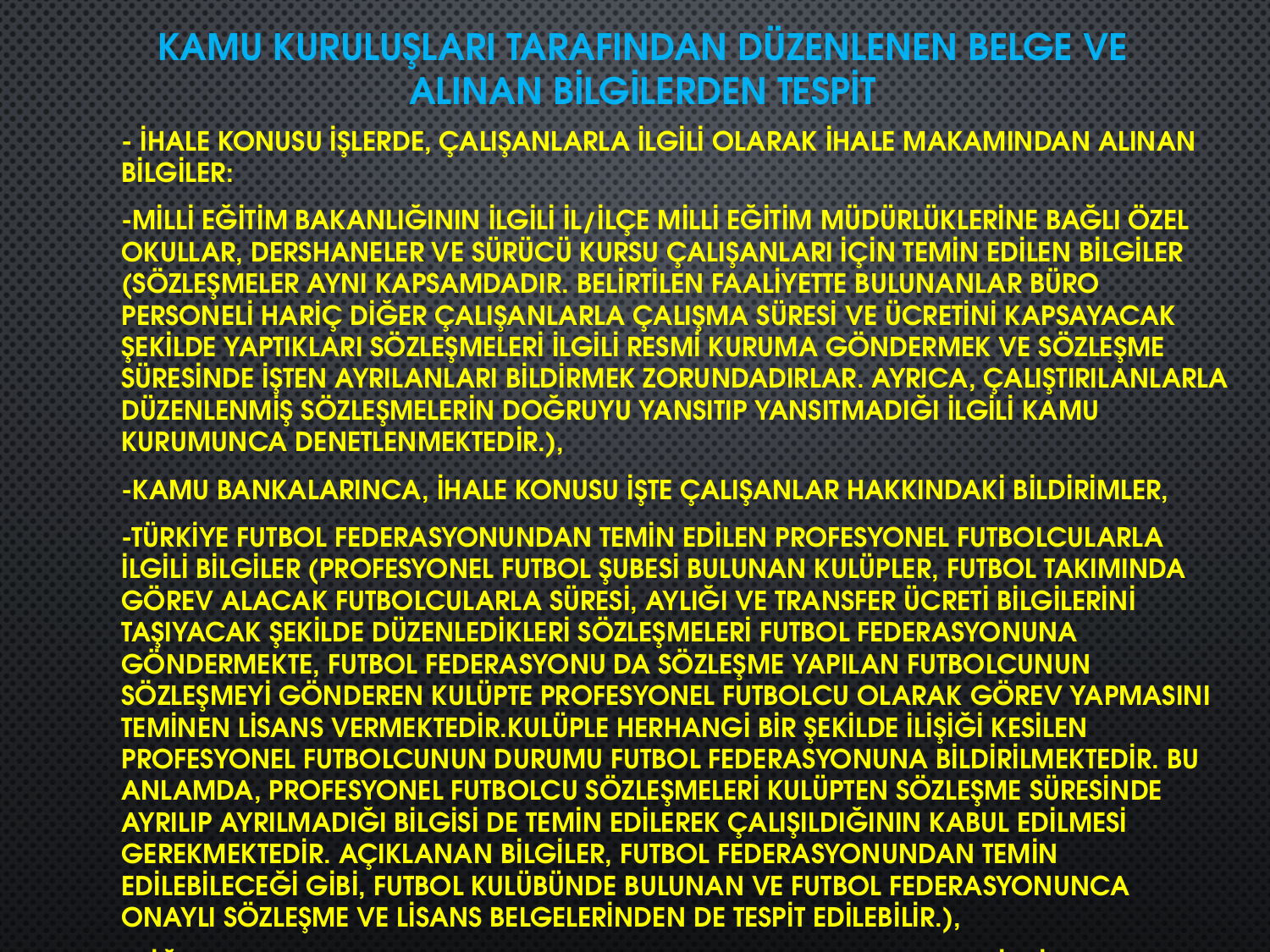

# Kamu Kuruluşları Tarafından Düzenlenen Belge ve Alınan Bilgilerden Tespit
- İhale konusu işlerde, çalışanlarla ilgili olarak ihale makamından alınan bilgiler:
-Milli Eğitim Bakanlığının ilgili il/ilçe Milli Eğitim Müdürlüklerine bağlı özel okullar, dershaneler ve sürücü kursu çalışanları için temin edilen bilgiler (Sözleşmeler aynı kapsamdadır. Belirtilen faaliyette bulunanlar büro personeli hariç diğer çalışanlarla çalışma süresi ve ücretini kapsayacak şekilde yaptıkları sözleşmeleri ilgili resmi kuruma göndermek ve sözleşme süresinde işten ayrılanları bildirmek zorundadırlar. Ayrıca, çalıştırılanlarla düzenlenmiş sözleşmelerin doğruyu yansıtıp yansıtmadığı ilgili kamu kurumunca denetlenmektedir.),
-Kamu bankalarınca, ihale konusu işte çalışanlar hakkındaki bildirimler,
-Türkiye Futbol Federasyonundan temin edilen profesyonel futbolcularla ilgili bilgiler (Profesyonel futbol şubesi bulunan kulüpler, futbol takımında görev alacak futbolcularla süresi, aylığı ve transfer ücreti bilgilerini taşıyacak şekilde düzenledikleri sözleşmeleri Futbol Federasyonuna göndermekte, Futbol Federasyonu da sözleşme yapılan futbolcunun sözleşmeyi gönderen kulüpte profesyonel futbolcu olarak görev yapmasını teminen lisans vermektedir.Kulüple herhangi bir şekilde ilişiği kesilen profesyonel futbolcunun durumu Futbol Federasyonuna bildirilmektedir. Bu anlamda, profesyonel futbolcu sözleşmeleri kulüpten sözleşme süresinde ayrılıp ayrılmadığı bilgisi de temin edilerek çalışıldığının kabul edilmesi gerekmektedir. Açıklanan bilgiler, Futbol Federasyonundan temin edilebileceği gibi, futbol kulübünde bulunan ve Futbol Federasyonunca onaylı sözleşme ve lisans belgelerinden de tespit edilebilir.),
-Diğer kamu kurum ve kuruluşlarından bu kapsamda alınan bilgi ve belgeler, olarak sayılabilir.